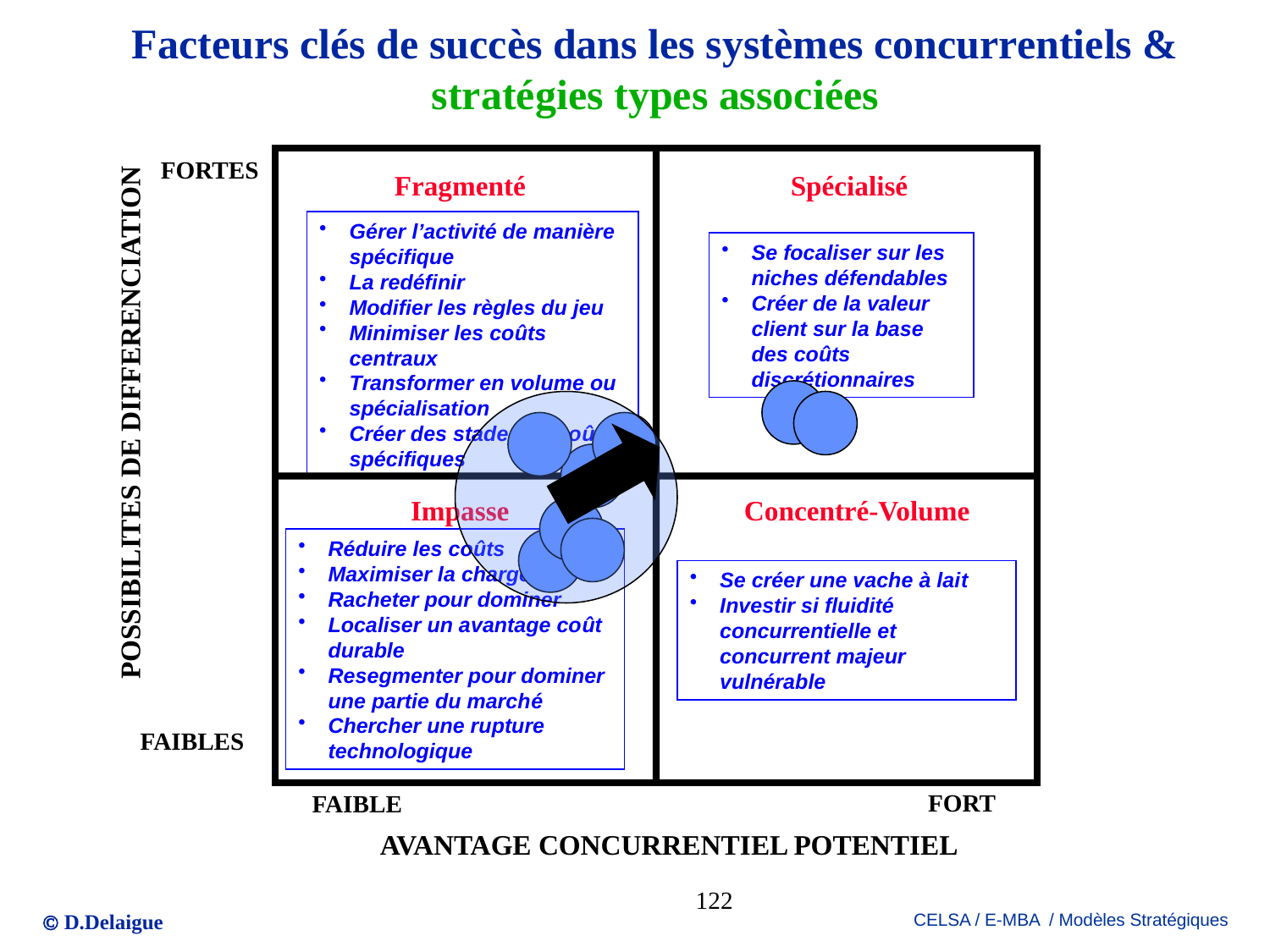

Facteurs clés de succès dans les systèmes concurrentiels & stratégies types associées
FORTES

Fragmenté
Spécialisé
POSSIBILITES DE DIFFERENCIATION

Impasse
Concentré-Volume
FAIBLES
FORT
FAIBLE
AVANTAGE CONCURRENTIEL POTENTIEL
Gérer l’activité de manière spécifique
La redéfinir
Modifier les règles du jeu
Minimiser les coûts centraux
Transformer en volume ou spécialisation
Créer des stades de coûts spécifiques
Se focaliser sur les niches défendables
Créer de la valeur client sur la base des coûts discrétionnaires

Réduire les coûts
Maximiser la charge
Racheter pour dominer
Localiser un avantage coût durable
Resegmenter pour dominer une partie du marché
Chercher une rupture technologique
Se créer une vache à lait
Investir si fluidité concurrentielle et concurrent majeur vulnérable
122